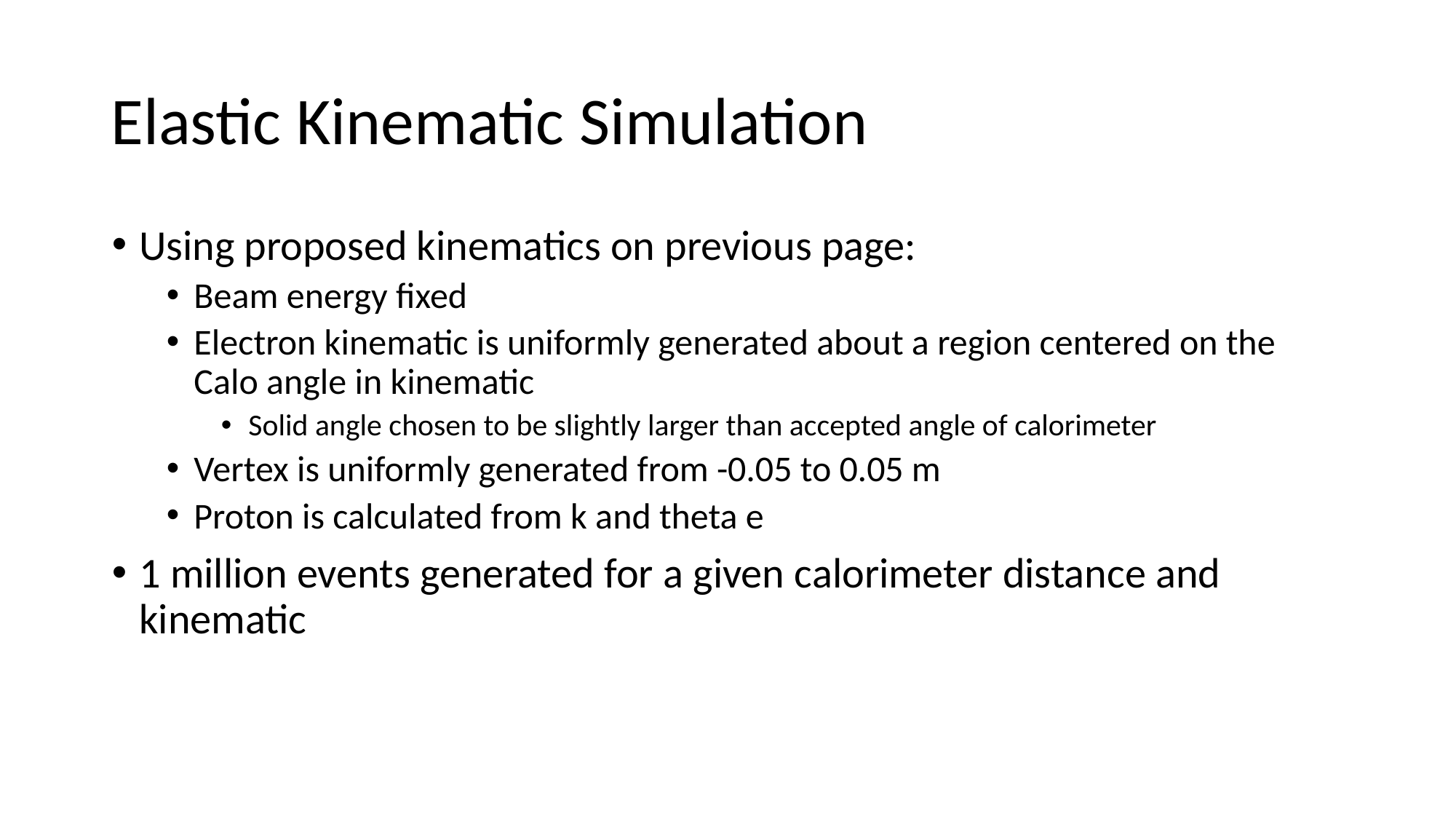

# Elastic Kinematic Simulation
Using proposed kinematics on previous page:
Beam energy fixed
Electron kinematic is uniformly generated about a region centered on the Calo angle in kinematic
Solid angle chosen to be slightly larger than accepted angle of calorimeter
Vertex is uniformly generated from -0.05 to 0.05 m
Proton is calculated from k and theta e
1 million events generated for a given calorimeter distance and kinematic